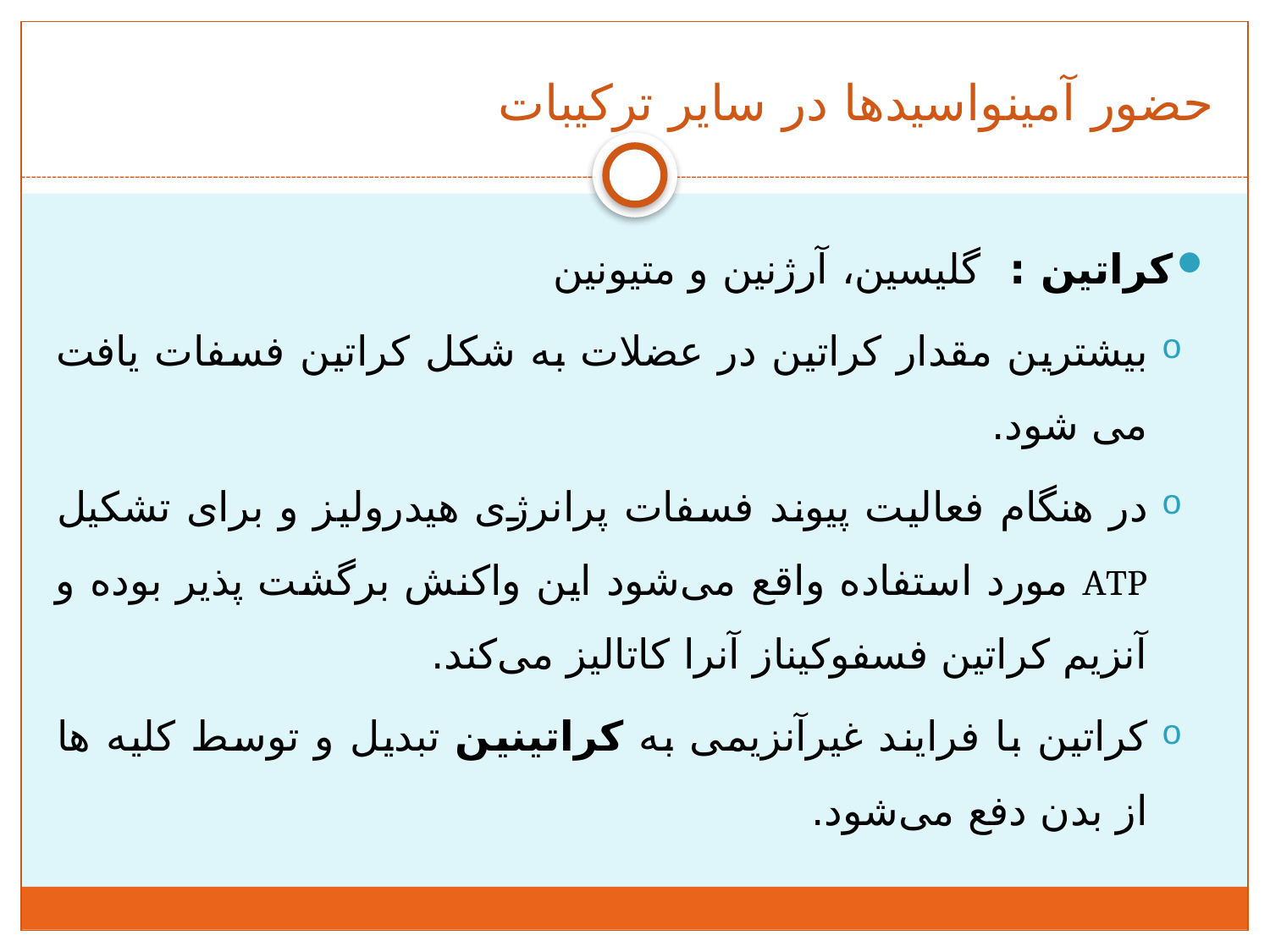

# حضور آمینواسیدها در سایر ترکیبات
کراتین :  گلیسین، آرژنین و متیونین
بیشترین مقدار کراتین در عضلات به شکل کراتین فسفات یافت می شود.
در هنگام فعالیت پیوند فسفات پرانرژی هیدرولیز و برای تشکیل ATP مورد استفاده واقع می‌شود این واکنش برگشت پذیر بوده و آنزیم کراتین فسفوکیناز آنرا کاتالیز می‌کند.
کراتین با فرایند غیرآنزیمی به کراتینین تبدیل و توسط کلیه ها از بدن دفع می‌شود.